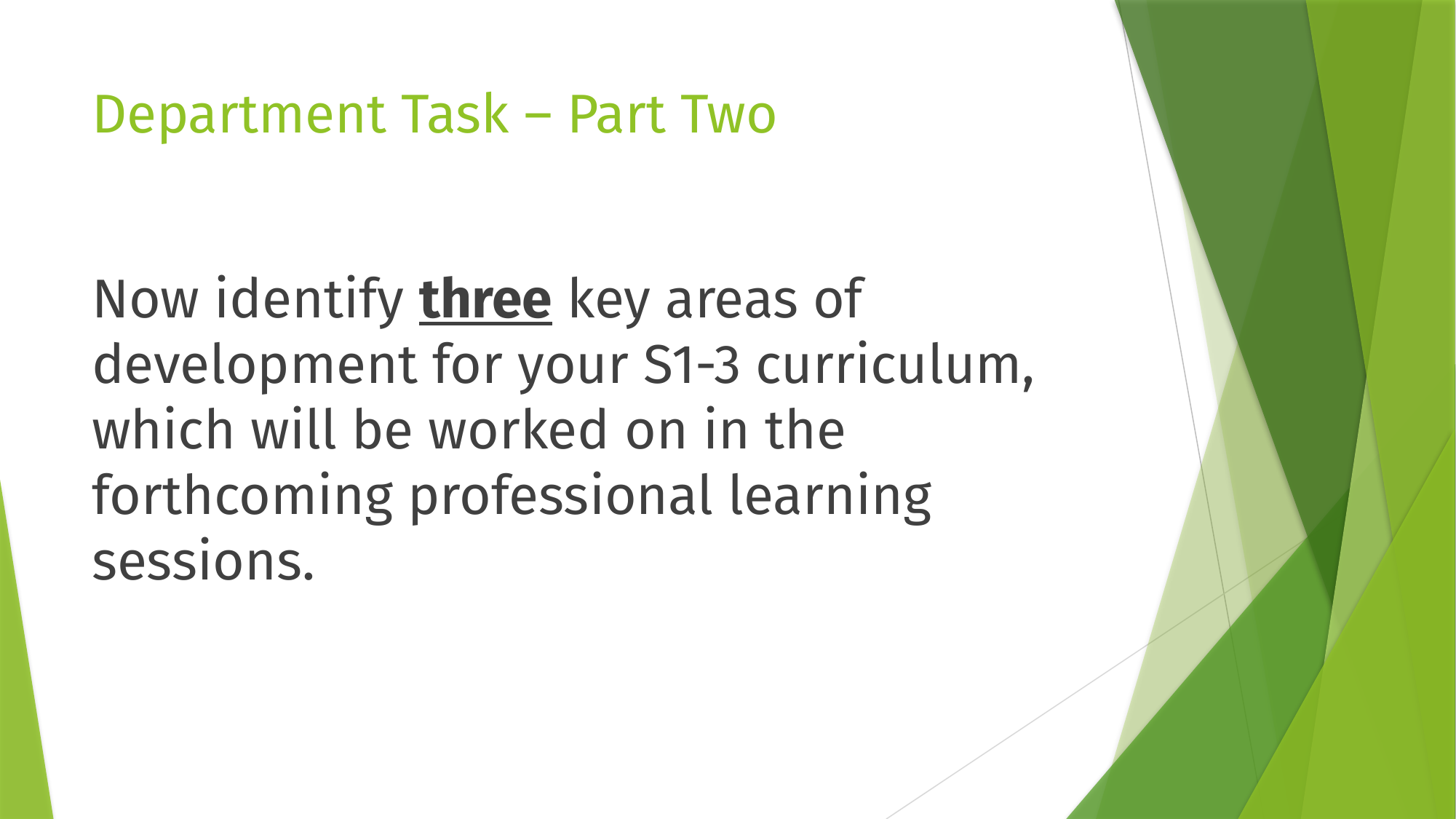

# Department Task – Part Two
Now identify three key areas of development for your S1-3 curriculum, which will be worked on in the forthcoming professional learning sessions.